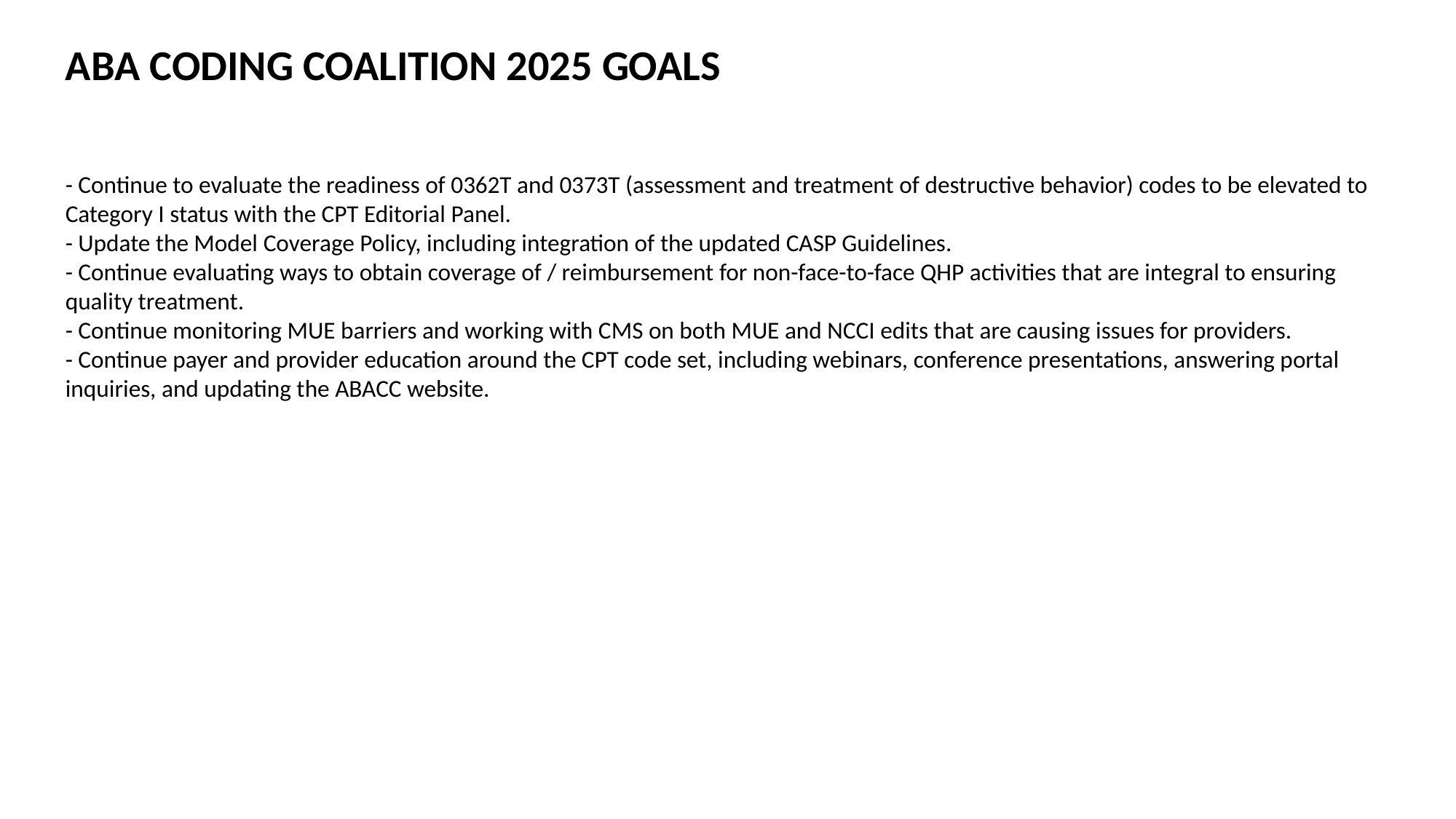

ABA CODING COALITION 2025 GOALS
- Continue to evaluate the readiness of 0362T and 0373T (assessment and treatment of destructive behavior) codes to be elevated to Category I status with the CPT Editorial Panel.
- Update the Model Coverage Policy, including integration of the updated CASP Guidelines.
- Continue evaluating ways to obtain coverage of / reimbursement for non-face-to-face QHP activities that are integral to ensuring quality treatment.
- Continue monitoring MUE barriers and working with CMS on both MUE and NCCI edits that are causing issues for providers.
- Continue payer and provider education around the CPT code set, including webinars, conference presentations, answering portal inquiries, and updating the ABACC website.